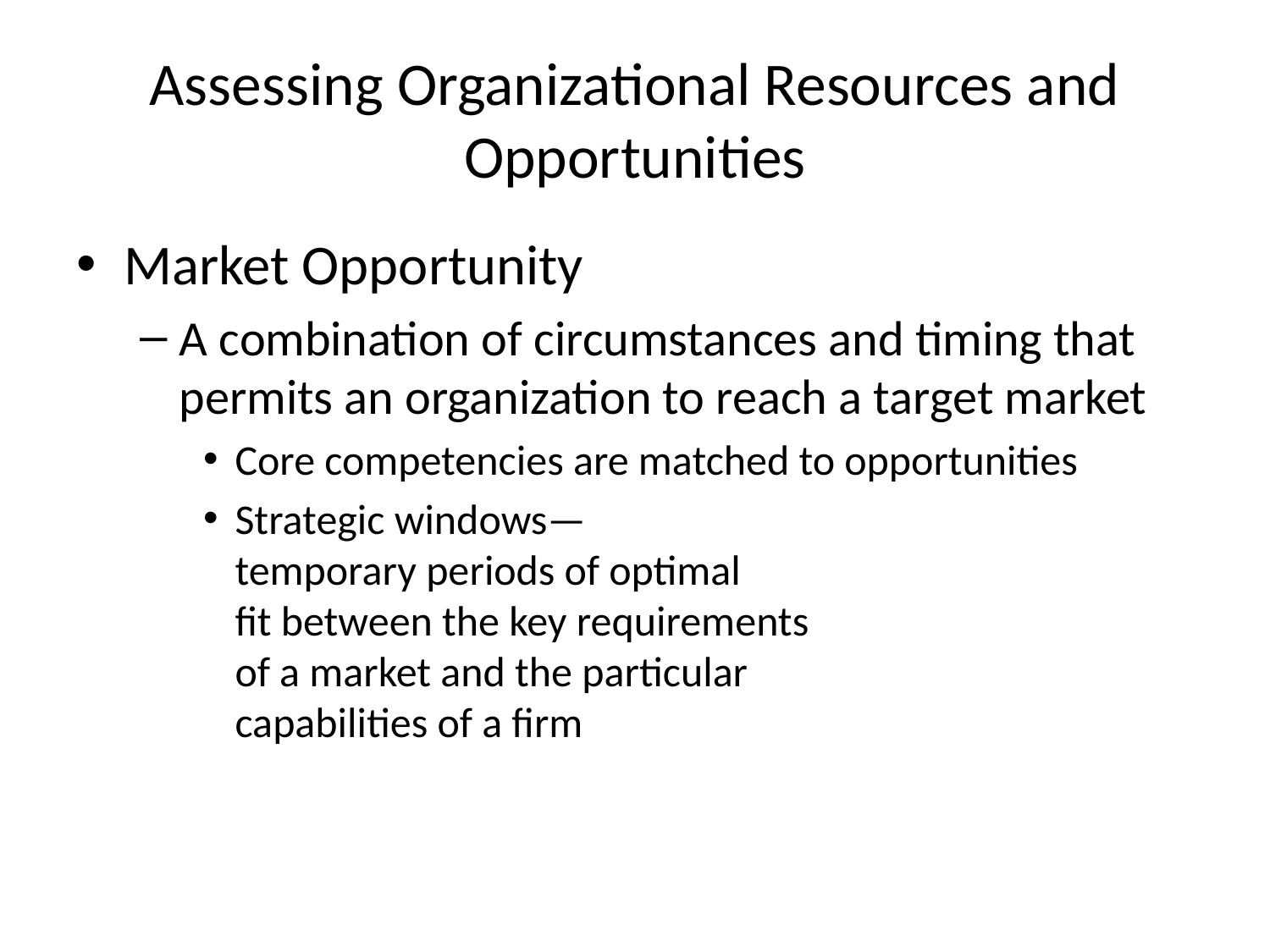

# Assessing Organizational Resources and Opportunities
Market Opportunity
A combination of circumstances and timing that permits an organization to reach a target market
Core competencies are matched to opportunities
Strategic windows—
temporary periods of optimal
fit between the key requirements
of a market and the particular
capabilities of a firm